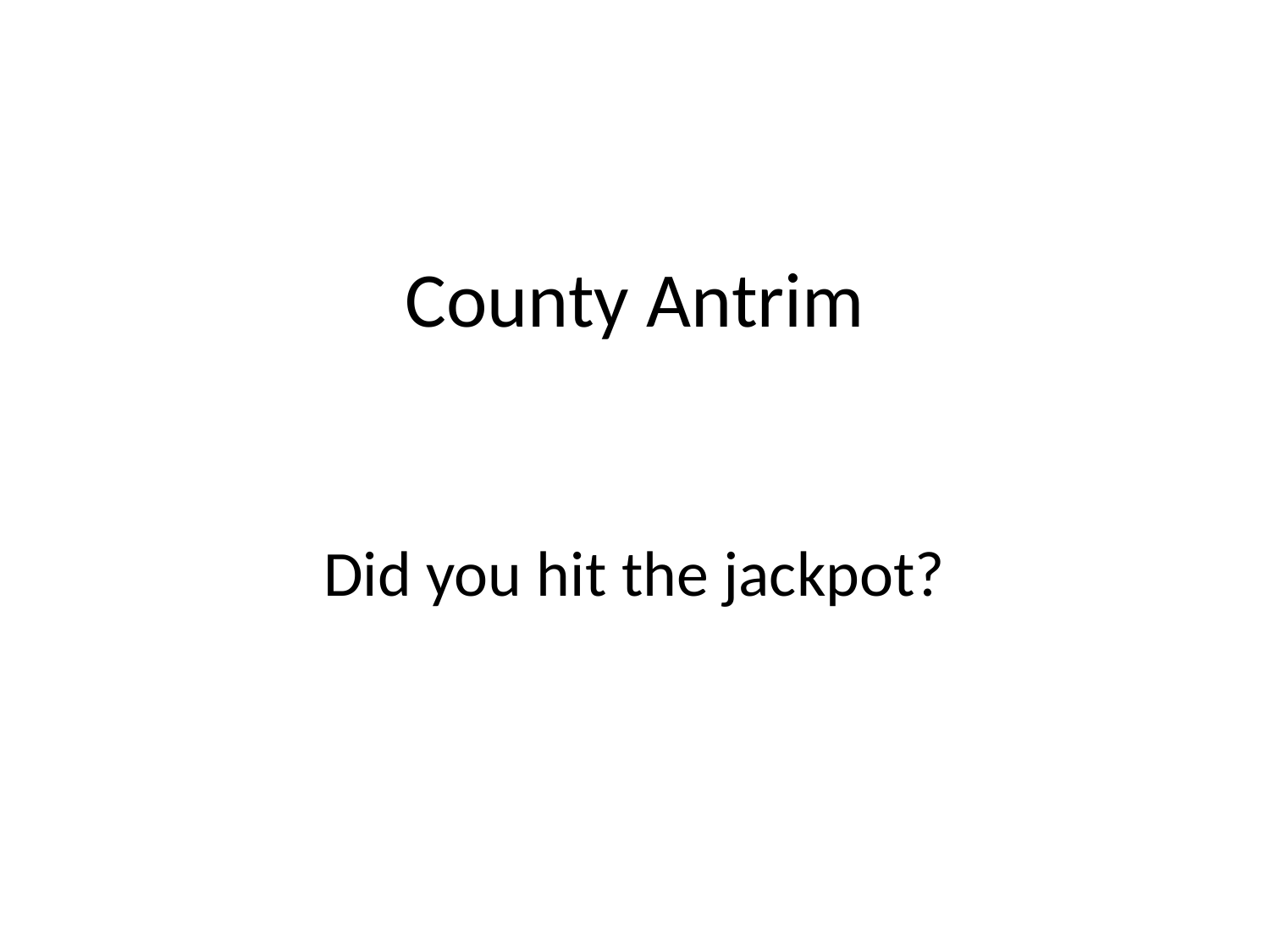

# County Antrim

Did you hit the jackpot?